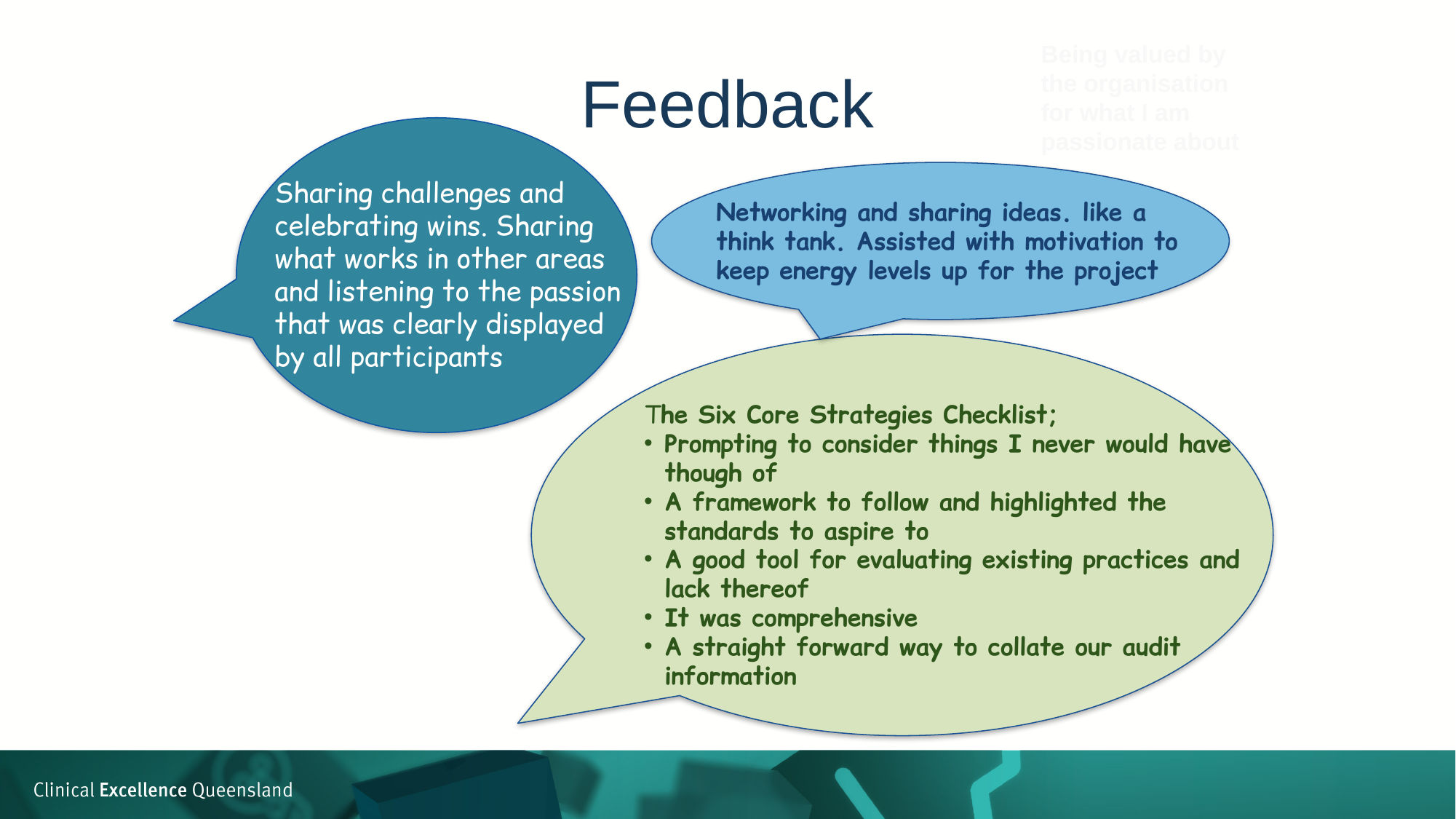

# Feedback
Being valued by the organisation for what I am passionate about

Sharing challenges and celebrating wins. Sharing what works in other areas and listening to the passion that was clearly displayed by all participants
Networking and sharing ideas. like a think tank. Assisted with motivation to keep energy levels up for the project

The Six Core Strategies Checklist;
Prompting to consider things I never would have though of
A framework to follow and highlighted the standards to aspire to
A good tool for evaluating existing practices and lack thereof
It was comprehensive
A straight forward way to collate our audit information